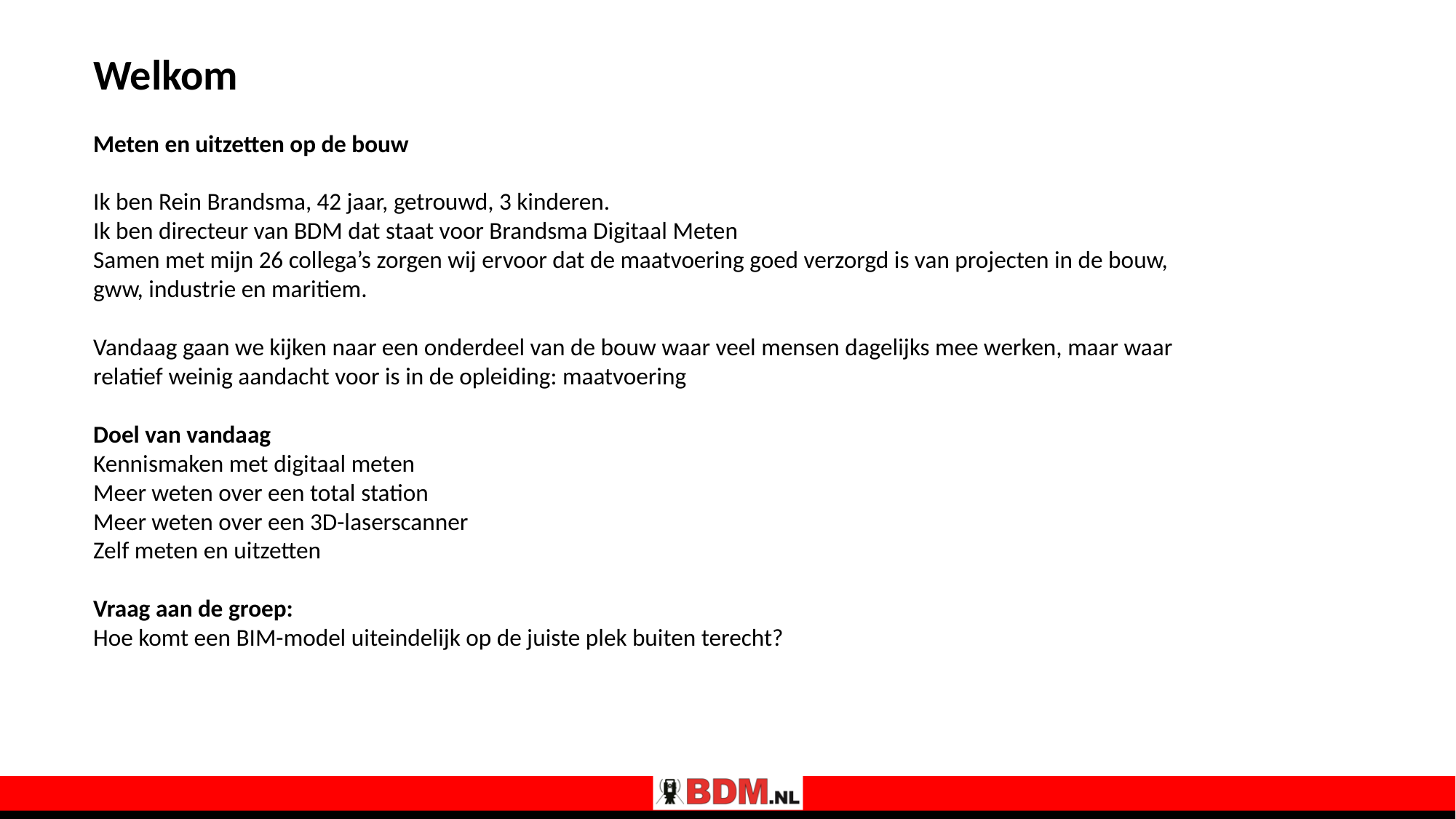

Welkom
Meten en uitzetten op de bouw

Ik ben Rein Brandsma, 42 jaar, getrouwd, 3 kinderen.
Ik ben directeur van BDM dat staat voor Brandsma Digitaal Meten
Samen met mijn 26 collega’s zorgen wij ervoor dat de maatvoering goed verzorgd is van projecten in de bouw, gww, industrie en maritiem.

Vandaag gaan we kijken naar een onderdeel van de bouw waar veel mensen dagelijks mee werken, maar waar relatief weinig aandacht voor is in de opleiding: maatvoering

Doel van vandaag
Kennismaken met digitaal meten
Meer weten over een total station
Meer weten over een 3D-laserscanner
Zelf meten en uitzetten

Vraag aan de groep:
Hoe komt een BIM-model uiteindelijk op de juiste plek buiten terecht?